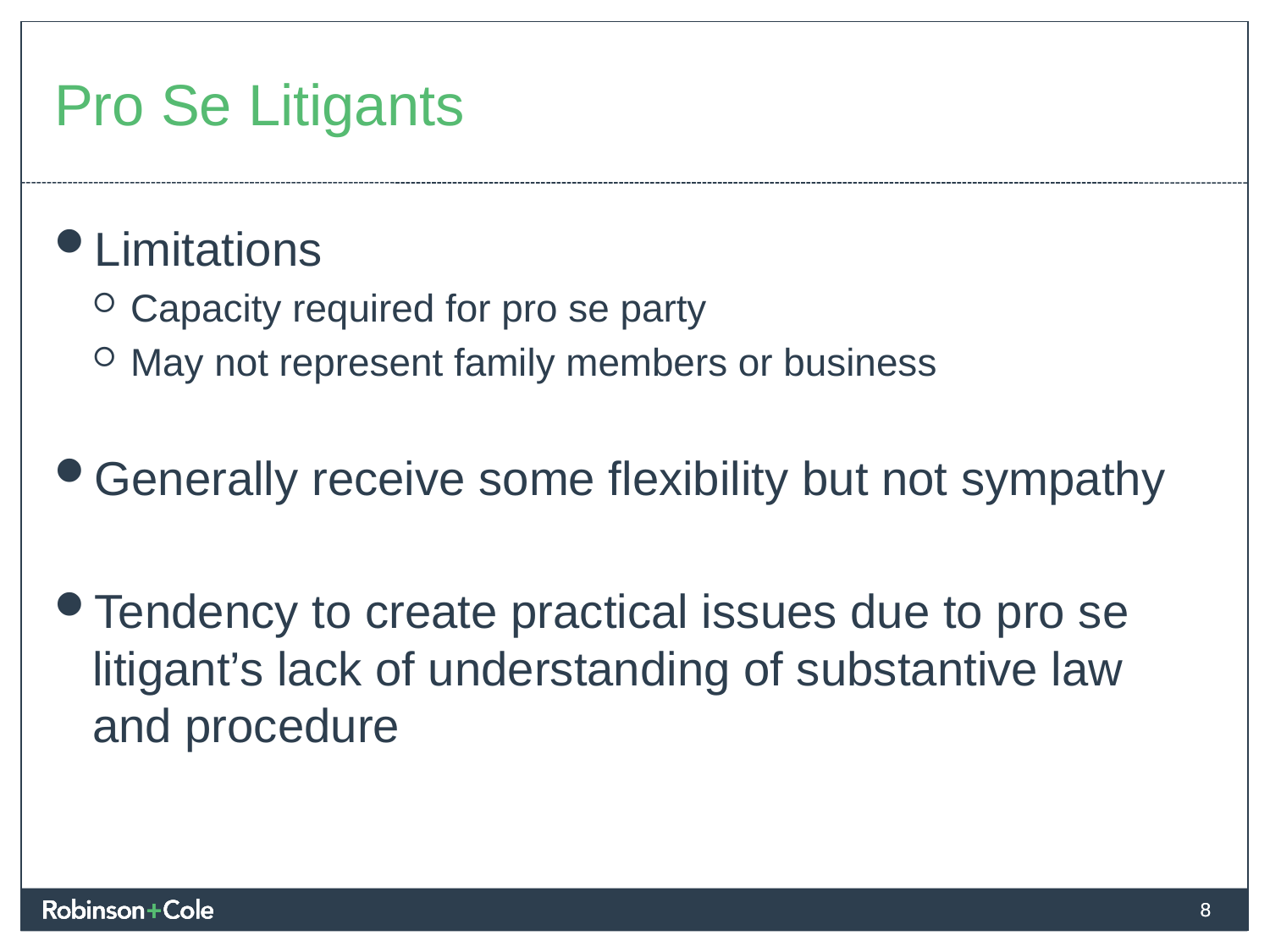

# Pro Se Litigants
Limitations
Capacity required for pro se party
May not represent family members or business

Generally receive some flexibility but not sympathy

Tendency to create practical issues due to pro se litigant’s lack of understanding of substantive law and procedure